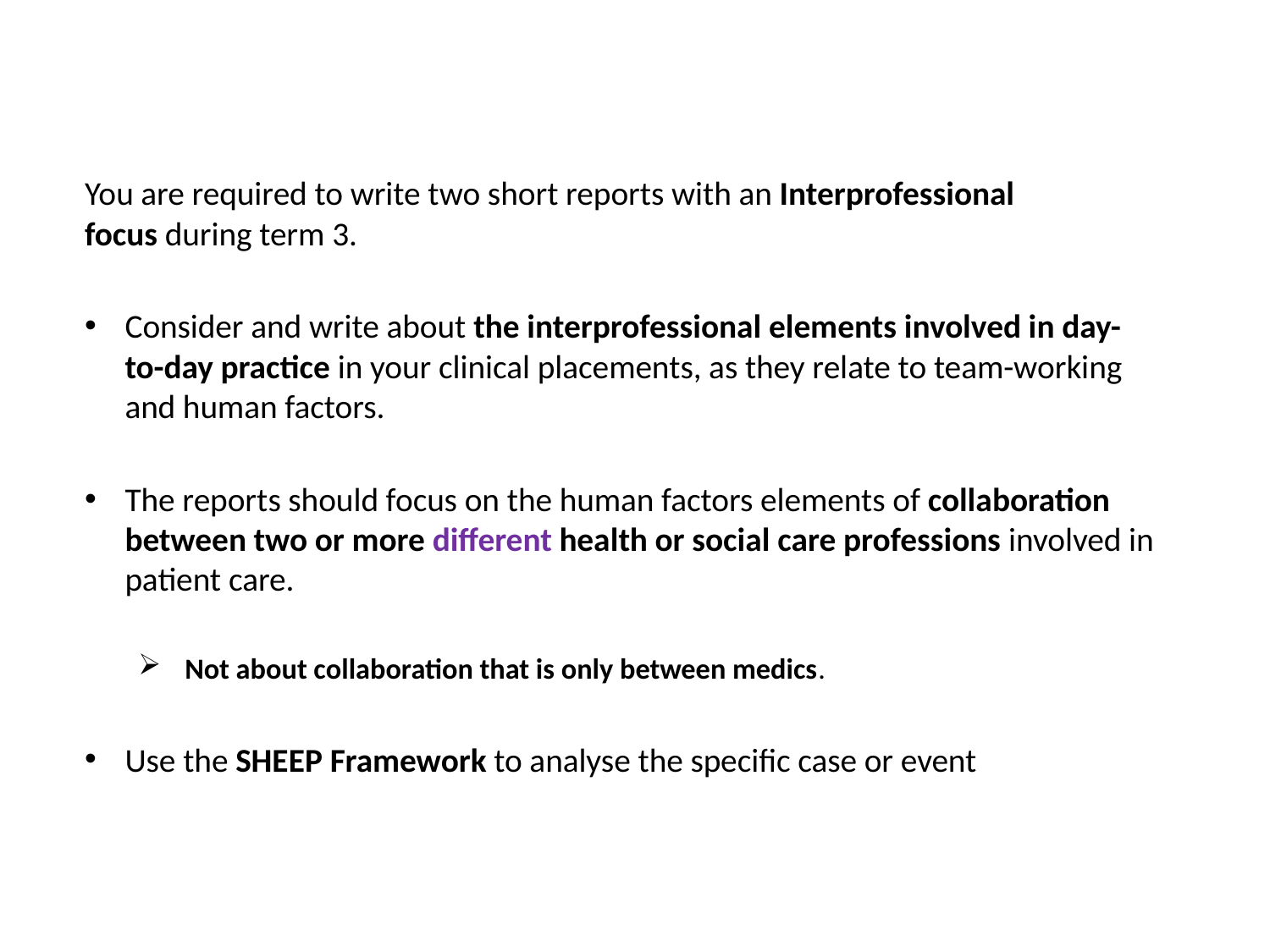

You are required to write two short reports with an Interprofessional focus during term 3.

Consider and write about the interprofessional elements involved in day-to-day practice in your clinical placements, as they relate to team-working and human factors.

The reports should focus on the human factors elements of collaboration between two or more different health or social care professions involved in patient care.

  Not about collaboration that is only between medics.

Use the SHEEP Framework to analyse the specific case or event